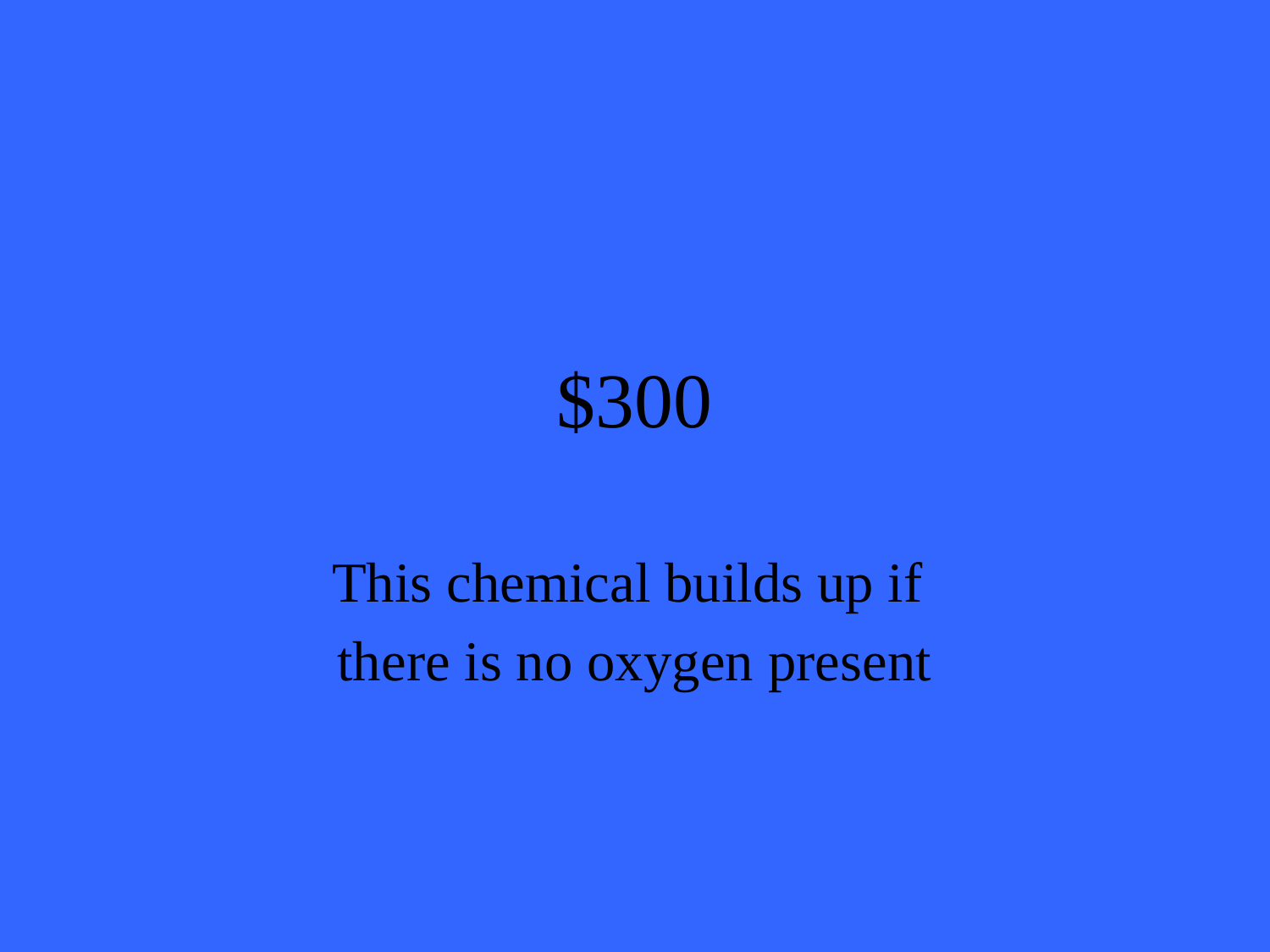

# $300
This chemical builds up if
there is no oxygen present